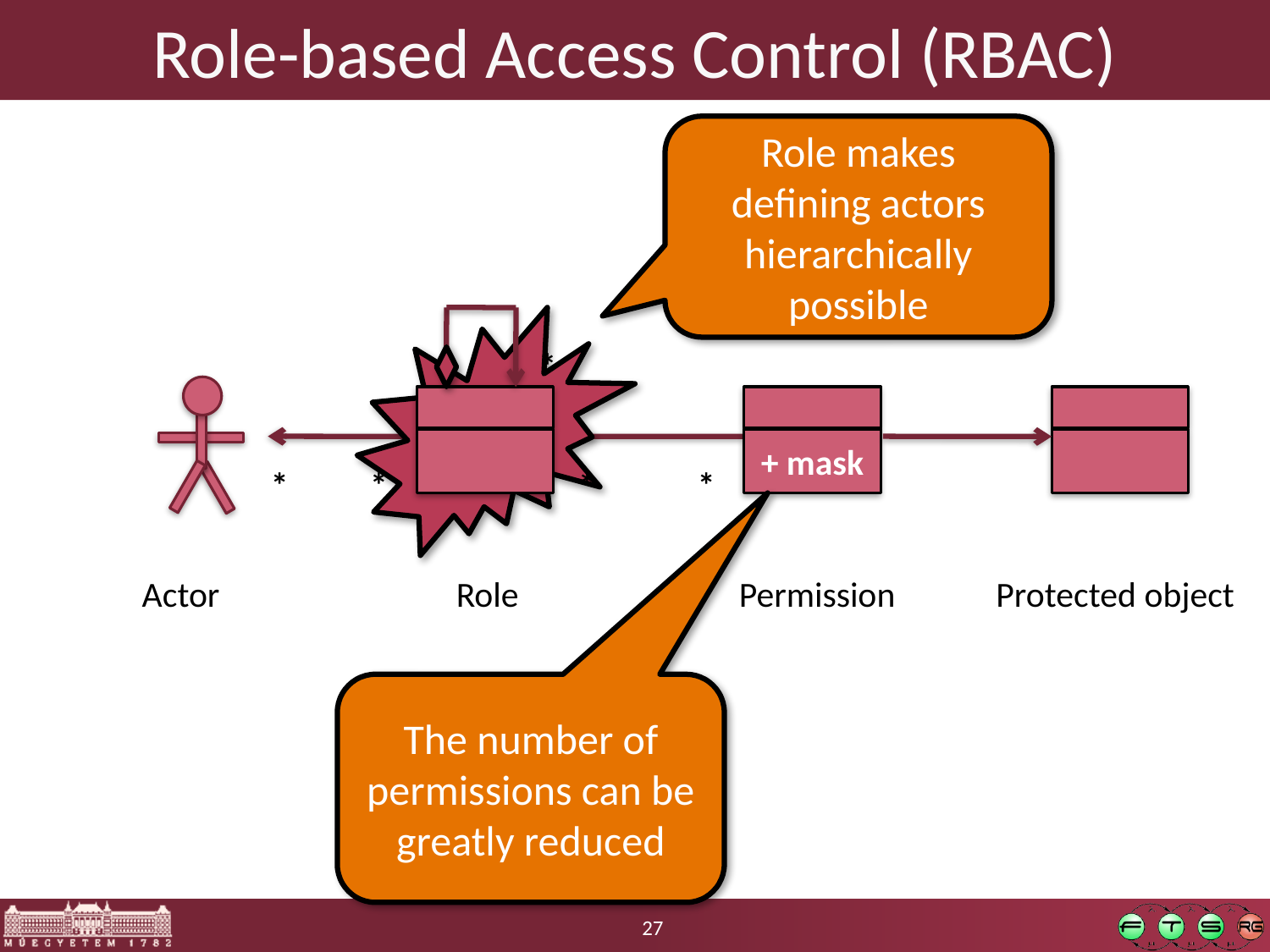

# Role-based Access Control (RBAC)
Role makes defining actors hierarchically possible

*

+ mask

*
*
*
*
Actor
Role
Permission
Protected object
The number of permissions can be greatly reduced
27